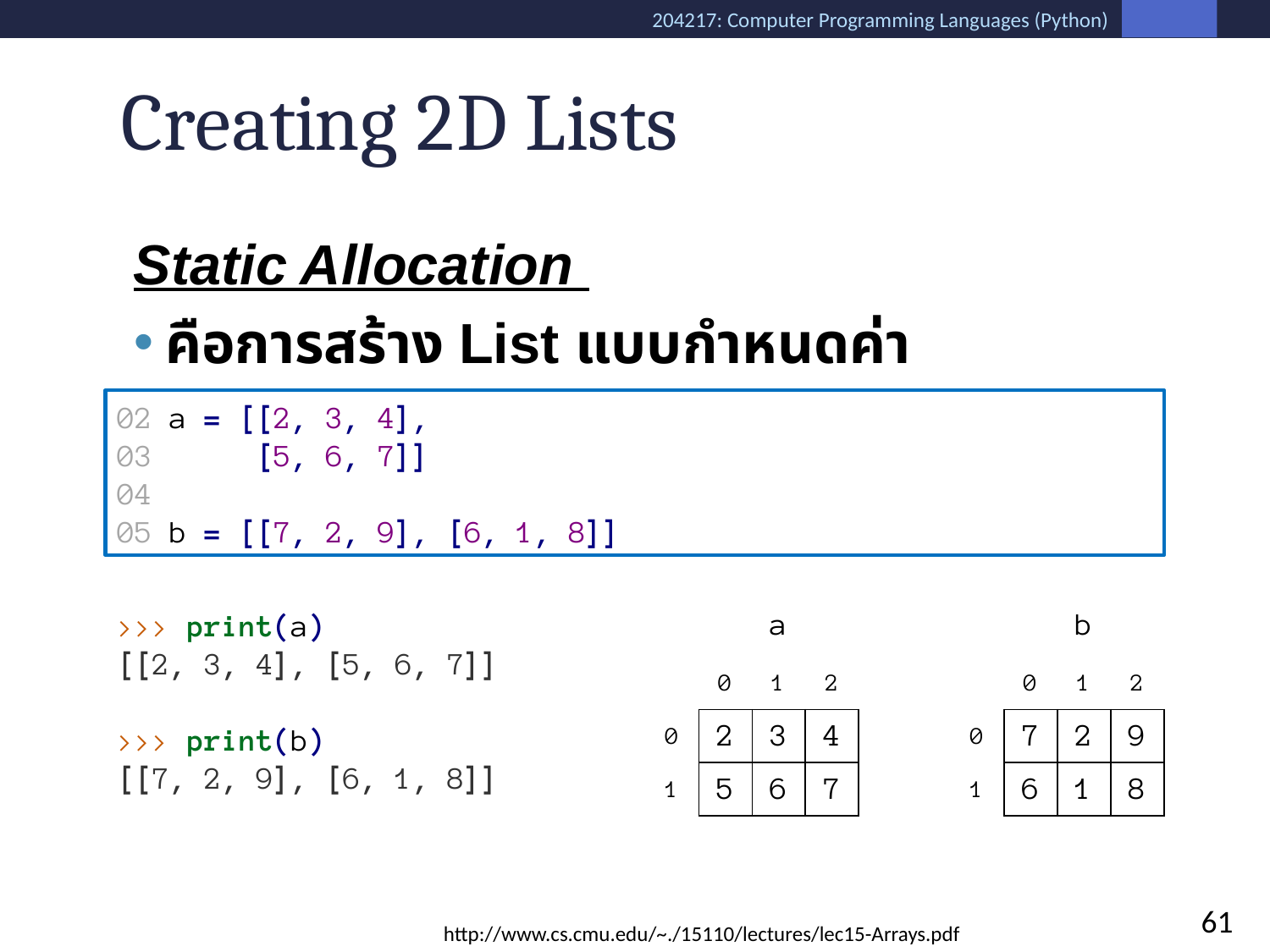

# Creating 2D Lists
Static Allocation
คือการสร้าง List แบบกำหนดค่า
02 a = [[2, 3, 4],
03      [5, 6, 7]]
04
05 b = [[7, 2, 9], [6, 1, 8]]

>>> print(a)
[[2, 3, 4], [5, 6, 7]]

>>> print(b)
[[7, 2, 9], [6, 1, 8]]
|  | a |  |  |
| --- | --- | --- | --- |
|  | 0 | 1 | 2 |
| 0 | 2 | 3 | 4 |
| 1 | 5 | 6 | 7 |
|  | b |  |  |
| --- | --- | --- | --- |
|  | 0 | 1 | 2 |
| 0 | 7 | 2 | 9 |
| 1 | 6 | 1 | 8 |

61
http://www.cs.cmu.edu/~./15110/lectures/lec15-Arrays.pdf